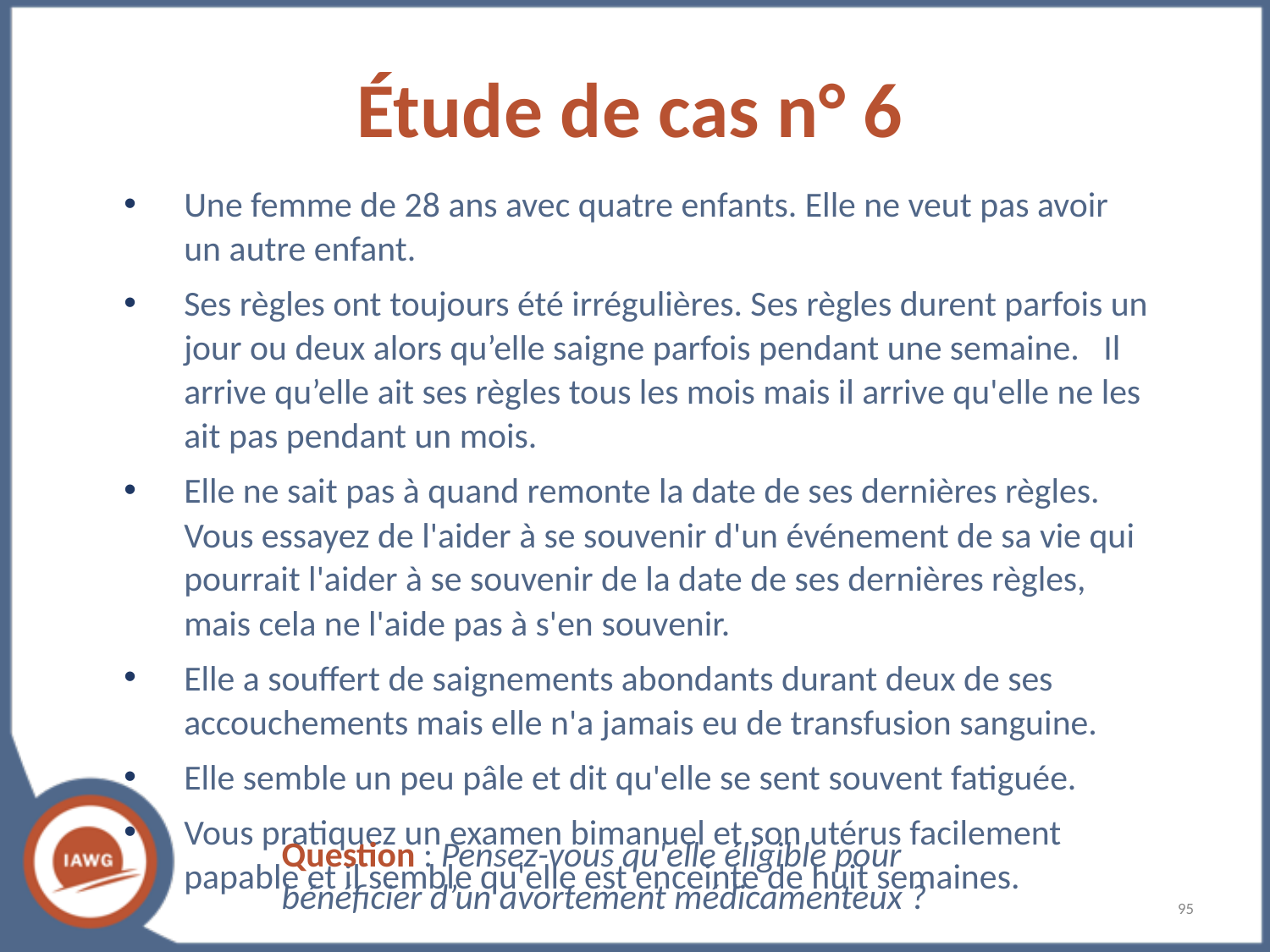

Étude de cas n° 6
Une femme de 28 ans avec quatre enfants. Elle ne veut pas avoir un autre enfant.
Ses règles ont toujours été irrégulières. Ses règles durent parfois un jour ou deux alors qu’elle saigne parfois pendant une semaine.   Il arrive qu’elle ait ses règles tous les mois mais il arrive qu'elle ne les ait pas pendant un mois.
Elle ne sait pas à quand remonte la date de ses dernières règles. Vous essayez de l'aider à se souvenir d'un événement de sa vie qui pourrait l'aider à se souvenir de la date de ses dernières règles, mais cela ne l'aide pas à s'en souvenir.
Elle a souffert de saignements abondants durant deux de ses accouchements mais elle n'a jamais eu de transfusion sanguine.
Elle semble un peu pâle et dit qu'elle se sent souvent fatiguée.
Vous pratiquez un examen bimanuel et son utérus facilement papable et il semble qu'elle est enceinte de huit semaines.

Question : Pensez-vous qu'elle éligible pour bénéficier d’un avortement médicamenteux ?
95